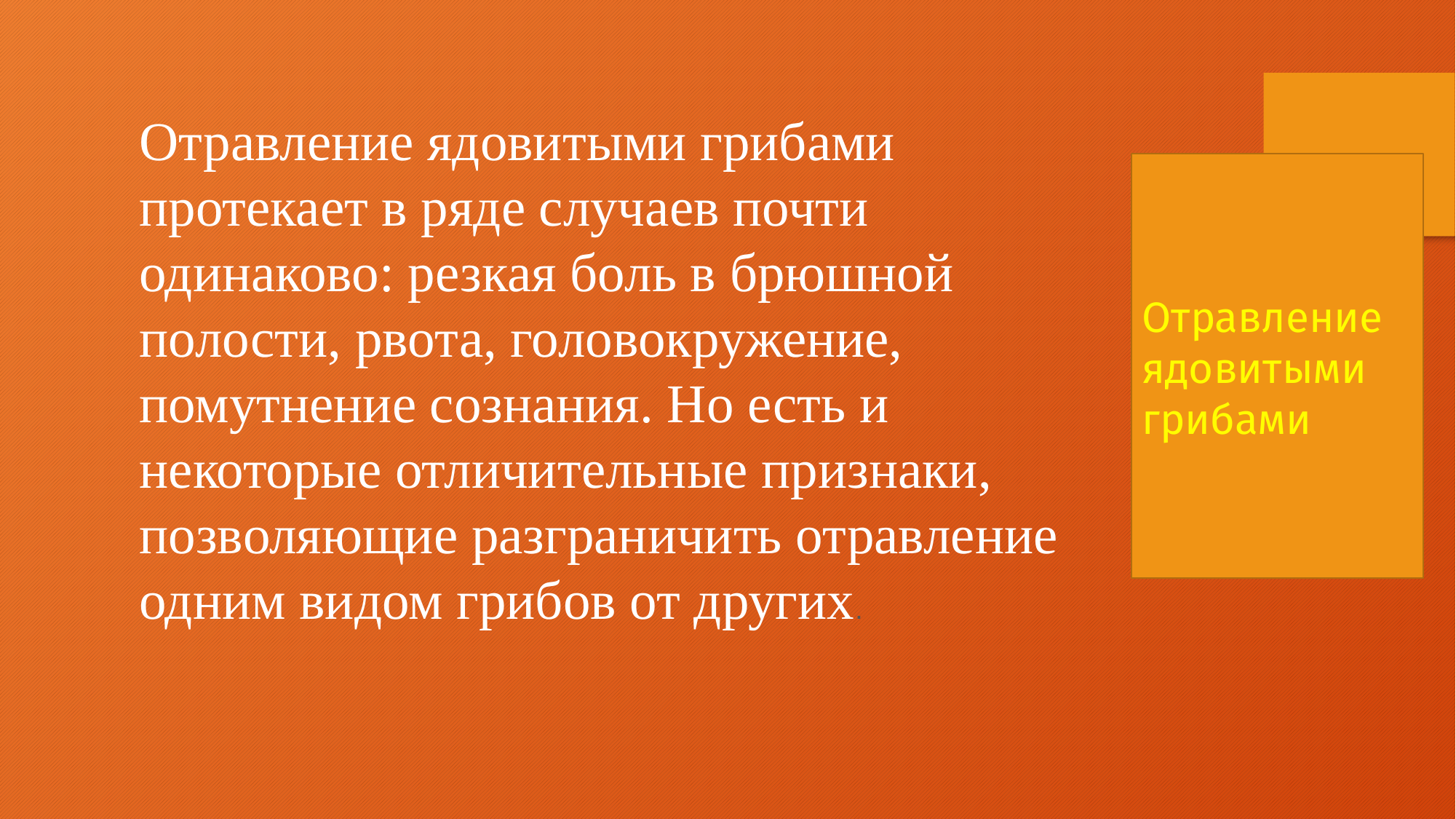

Отравление ядовитыми грибами протекает в ряде случаев почти одинаково: резкая боль в брюшной полости, рвота, головокружение, помутнение сознания. Но есть и некоторые отличительные признаки, позволяющие разграничить отравление одним видом грибов от других.
Отравление ядовитыми грибами